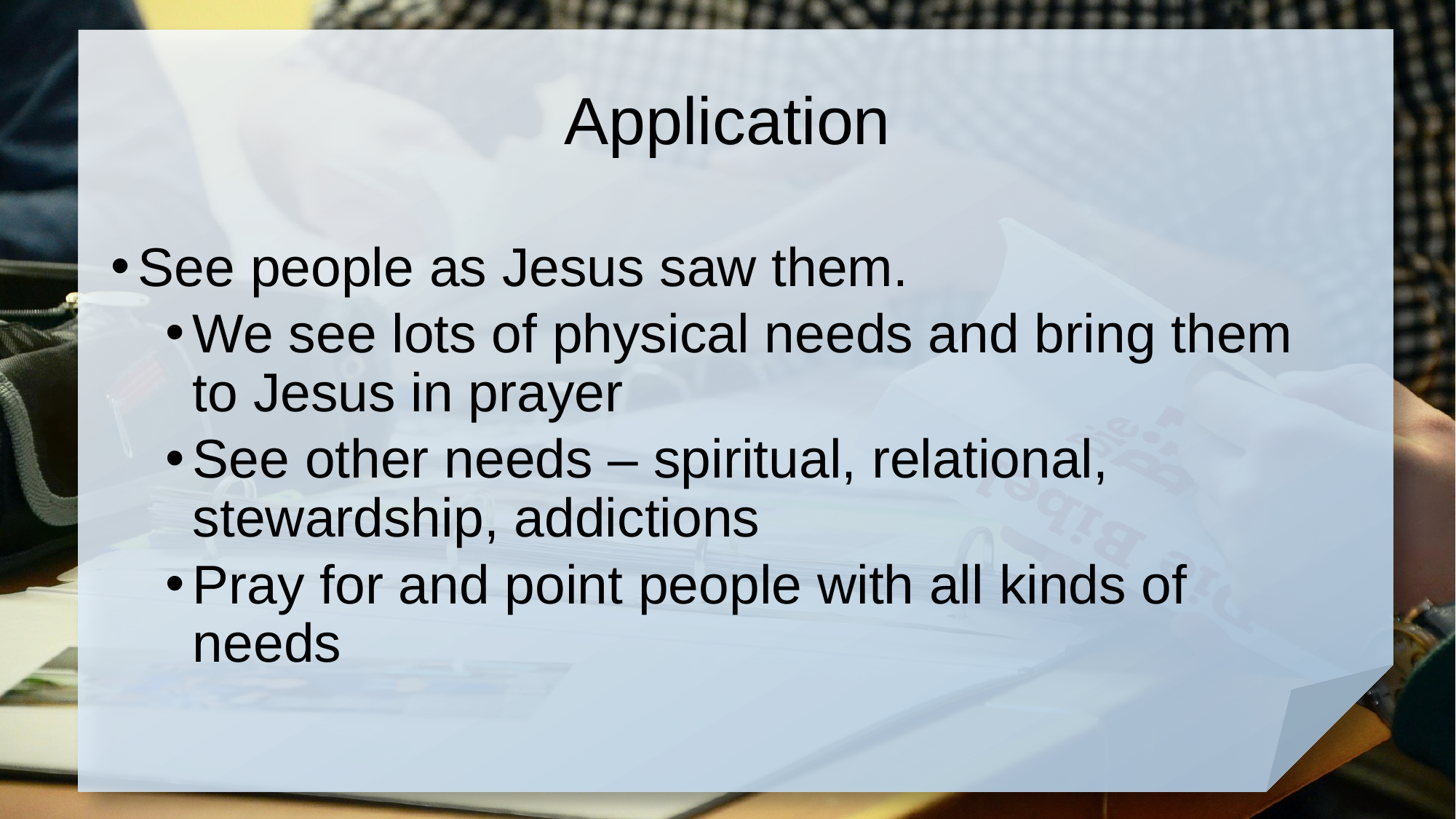

# Application
See people as Jesus saw them.
We see lots of physical needs and bring them to Jesus in prayer
See other needs – spiritual, relational, stewardship, addictions
Pray for and point people with all kinds of needs